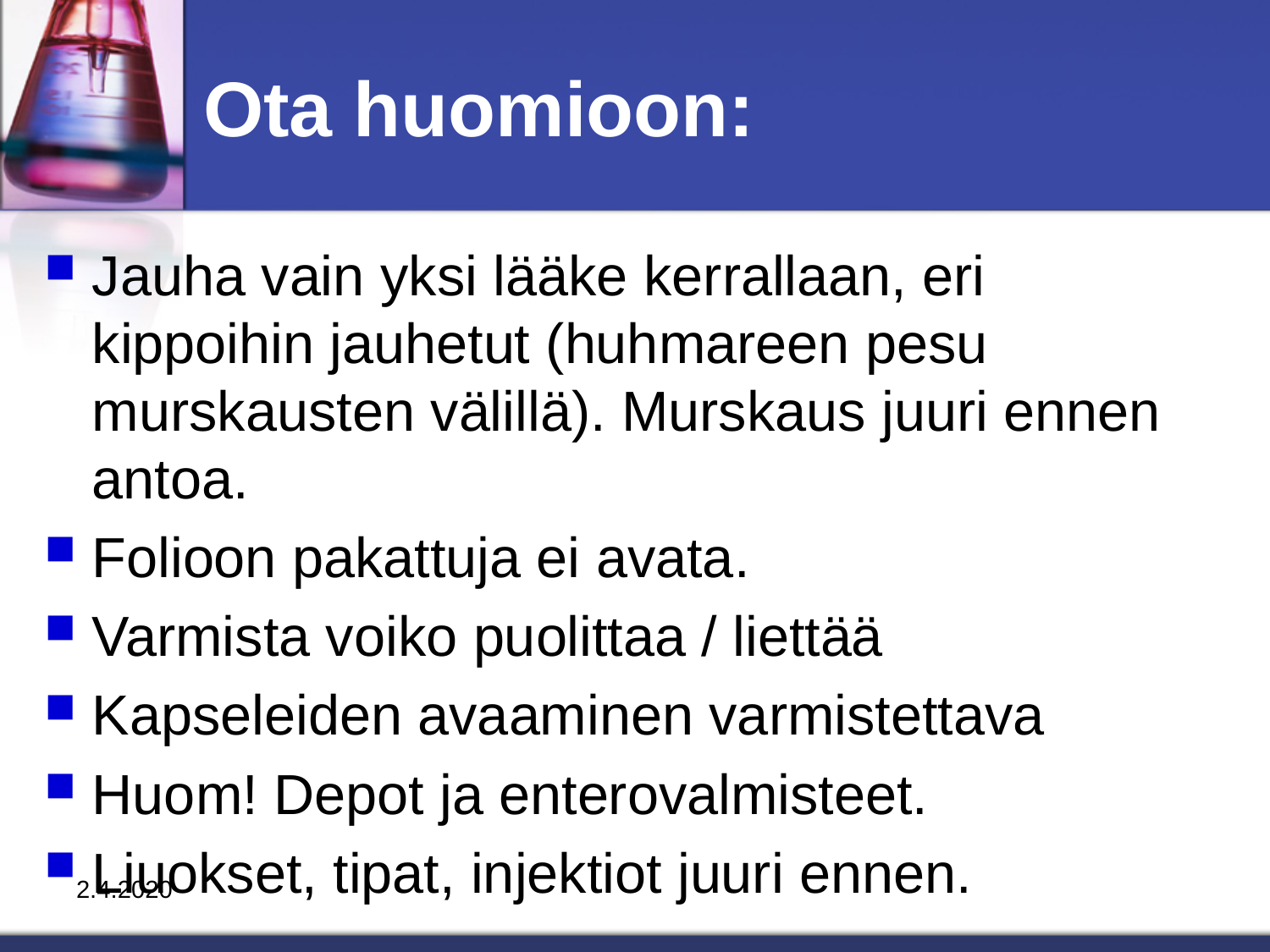

# Ota huomioon:
Jauha vain yksi lääke kerrallaan, eri kippoihin jauhetut (huhmareen pesu murskausten välillä). Murskaus juuri ennen antoa.
Folioon pakattuja ei avata.
Varmista voiko puolittaa / liettää
Kapseleiden avaaminen varmistettava
Huom! Depot ja enterovalmisteet.
Liuokset, tipat, injektiot juuri ennen.

2.4.2020